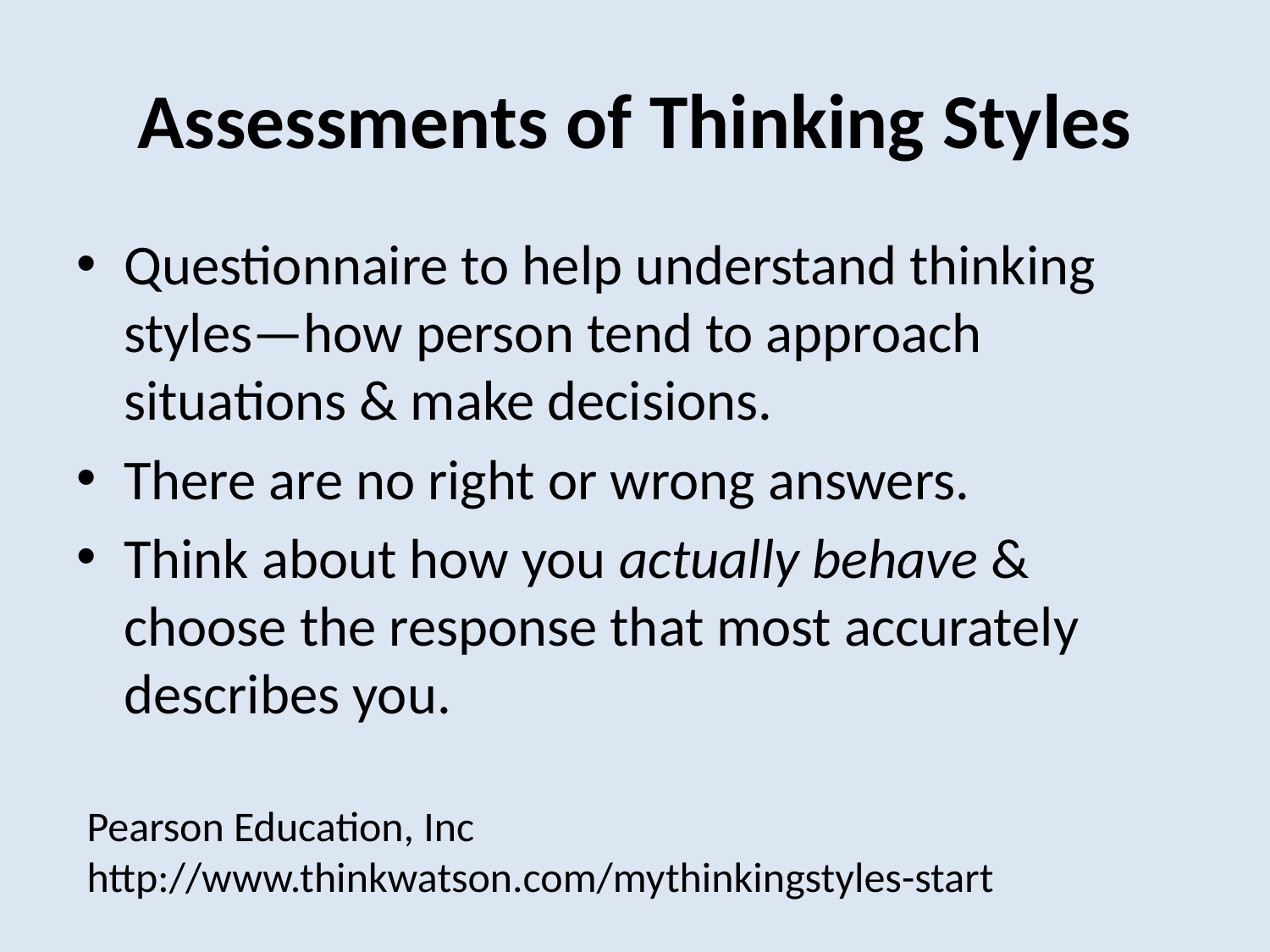

# Assessments of Thinking Styles
Questionnaire to help understand thinking styles—how person tend to approach situations & make decisions.
There are no right or wrong answers.
Think about how you actually behave & choose the response that most accurately describes you.
Pearson Education, Inc
http://www.thinkwatson.com/mythinkingstyles-start